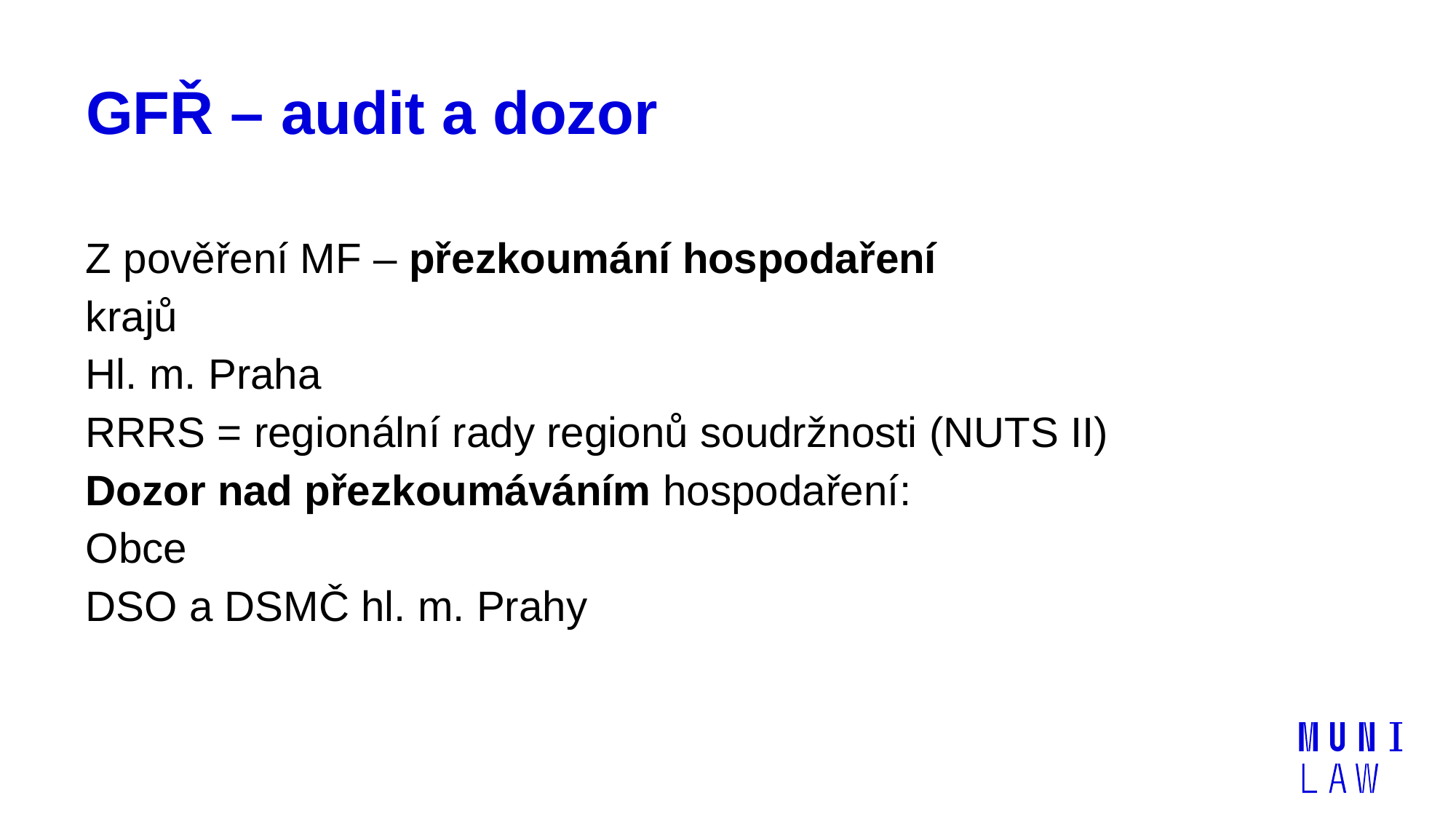

# GFŘ – audit a dozor
Z pověření MF – přezkoumání hospodaření
krajů
Hl. m. Praha
RRRS = regionální rady regionů soudržnosti (NUTS II)
Dozor nad přezkoumáváním hospodaření:
Obce
DSO a DSMČ hl. m. Prahy